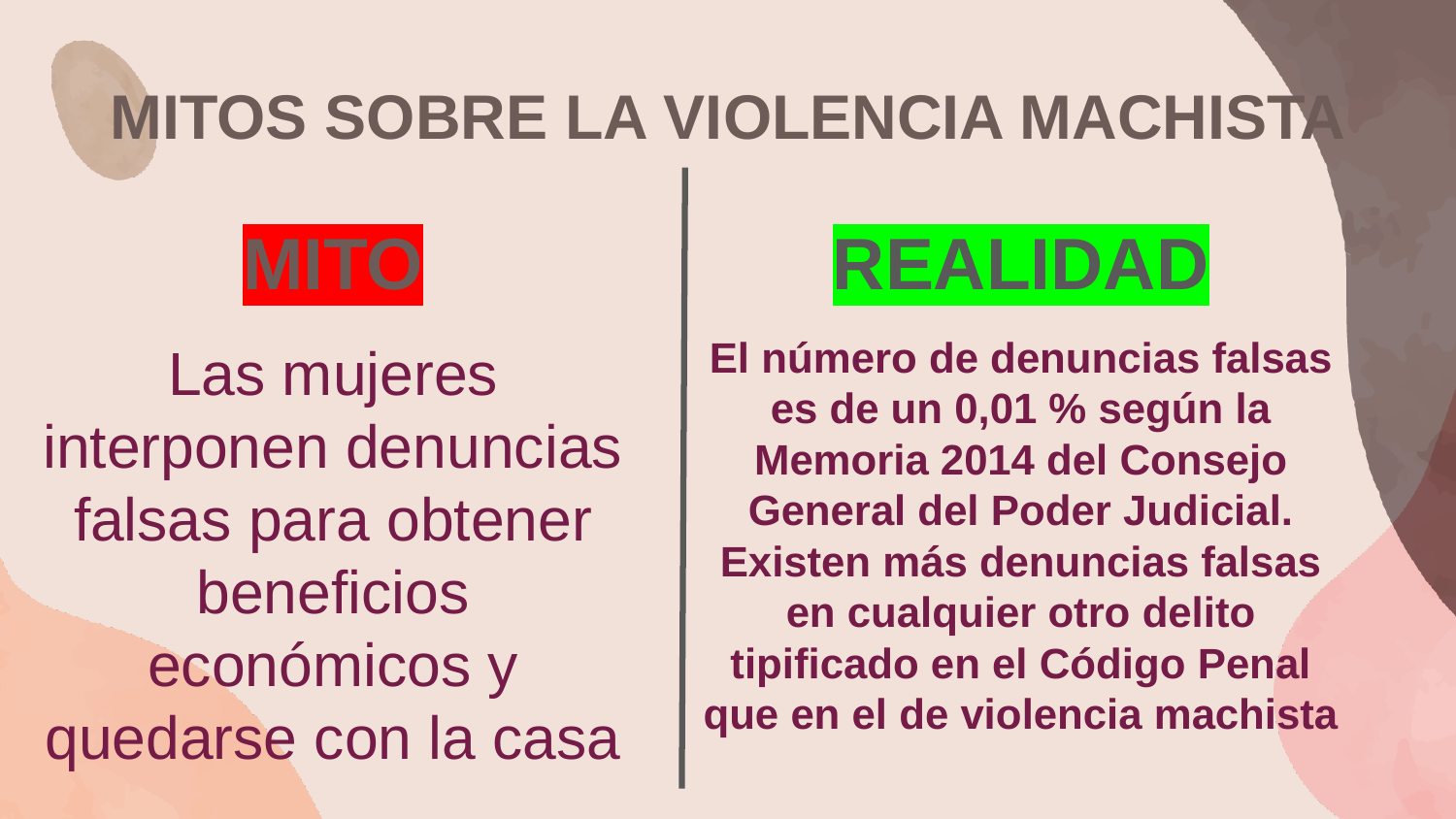

MITOS SOBRE LA VIOLENCIA MACHISTA
MITO
REALIDAD
El número de denuncias falsas es de un 0,01 % según la Memoria 2014 del Consejo General del Poder Judicial. Existen más denuncias falsas en cualquier otro delito tipificado en el Código Penal que en el de violencia machista
Las mujeres interponen denuncias falsas para obtener beneficios económicos y quedarse con la casa